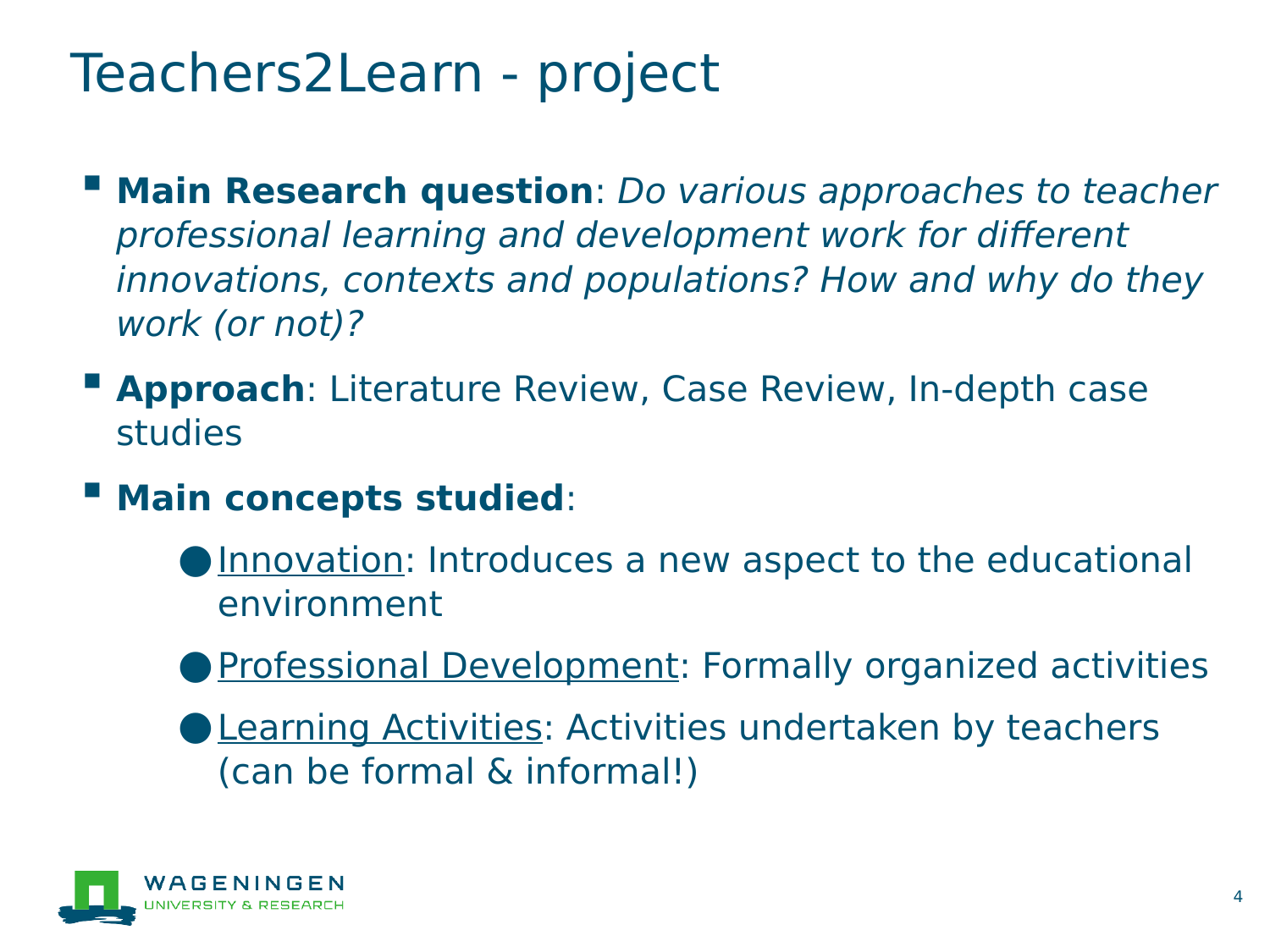

# Teachers2Learn - project
Main Research question: Do various approaches to teacher professional learning and development work for different innovations, contexts and populations? How and why do they work (or not)?
Approach: Literature Review, Case Review, In-depth case studies
Main concepts studied:
Innovation: Introduces a new aspect to the educational environment
Professional Development: Formally organized activities
Learning Activities: Activities undertaken by teachers (can be formal & informal!)

4